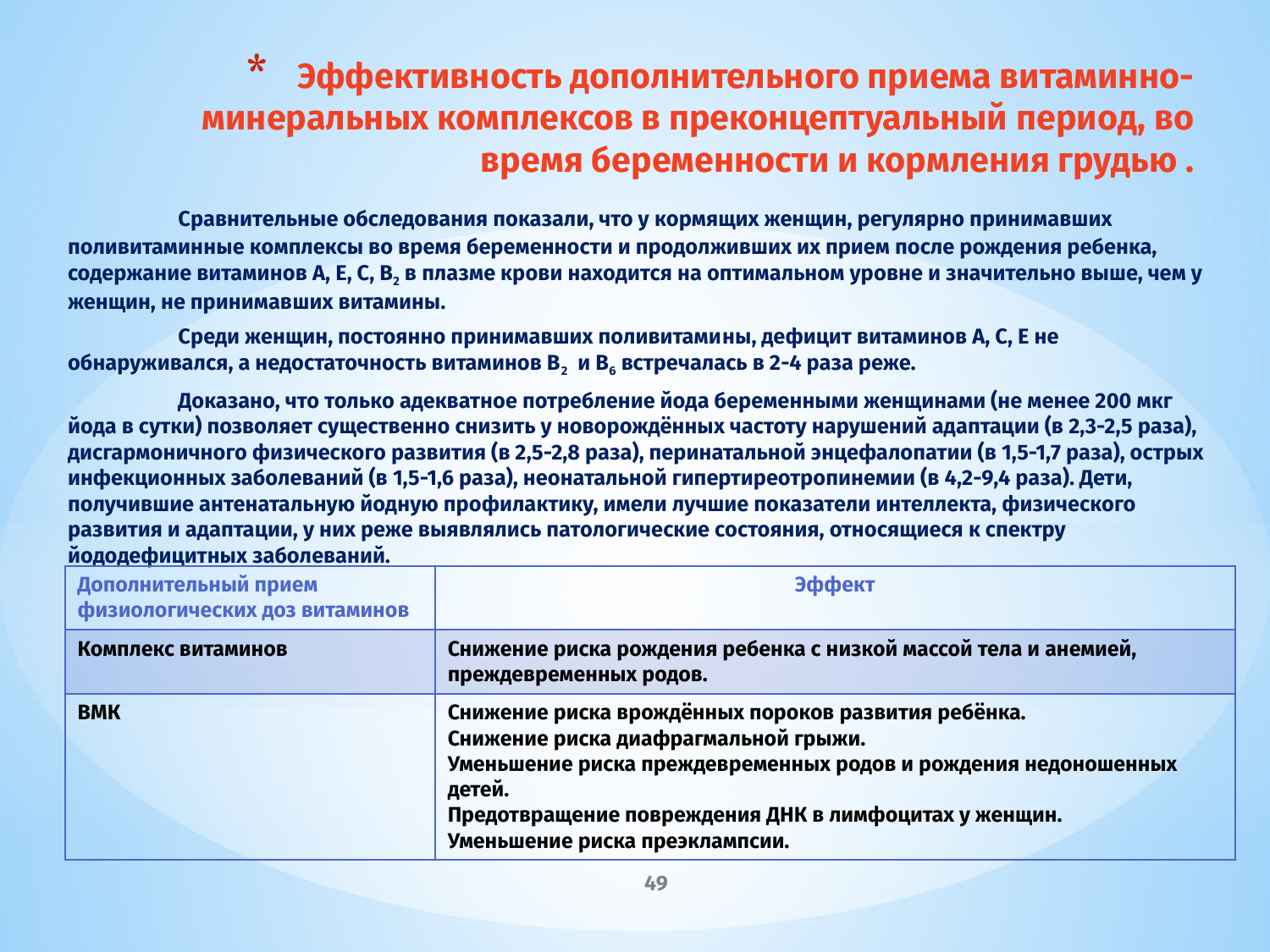

# Эффективность дополнительного приема витаминно-минеральных комплексов в преконцептуальный период, во время беременности и кормления грудью .
	Сравнительные обследования показали, что у кормящих женщин, регулярно принимавших поливитамин­ные комплексы во время беременности и продолживших их прием после рождения ребенка, содержание витами­нов А, Е, С, В2 в плазме крови находится на оптимальном уровне и значительно выше, чем у женщин, не принимав­ших витамины.
	Среди женщин, постоянно принимавших поливитами­ны, дефицит витаминов А, С, Е не обнаруживался, а недостаточность витаминов В2  и В6 встречалась в 2-4 раза реже.
	Доказано, что только адекватное потребление йода беременными женщинами (не менее 200 мкг йода в сутки) позволяет существенно снизить у новорождённых частоту нарушений адаптации (в 2,3-2,5 раза), дисгармоничного физического развития (в 2,5-2,8 раза), перинатальной энцефалопатии (в 1,5-1,7 раза), острых инфекционных заболеваний (в 1,5-1,6 раза), неонатальной гипертиреотропинемии (в 4,2-9,4 раза). Дети, получившие антенатальную йодную профилактику, имели лучшие показатели интеллекта, физического развития и адаптации, у них реже выявлялись патологические состояния, относящиеся к спектру йододефицитных заболеваний.

| Дополнительный прием физиологических доз витаминов | Эффект |
| --- | --- |
| Комплекс витаминов | Снижение риска рождения ребенка с низкой массой тела и анемией, преждевременных родов. |
| ВМК | Снижение риска врождённых пороков развития ребёнка. Снижение риска диафрагмальной грыжи. Уменьшение риска преждевременных родов и рождения недоношенных детей. Предотвращение повреждения ДНК в лимфоцитах у женщин. Уменьшение риска преэклампсии. |

49